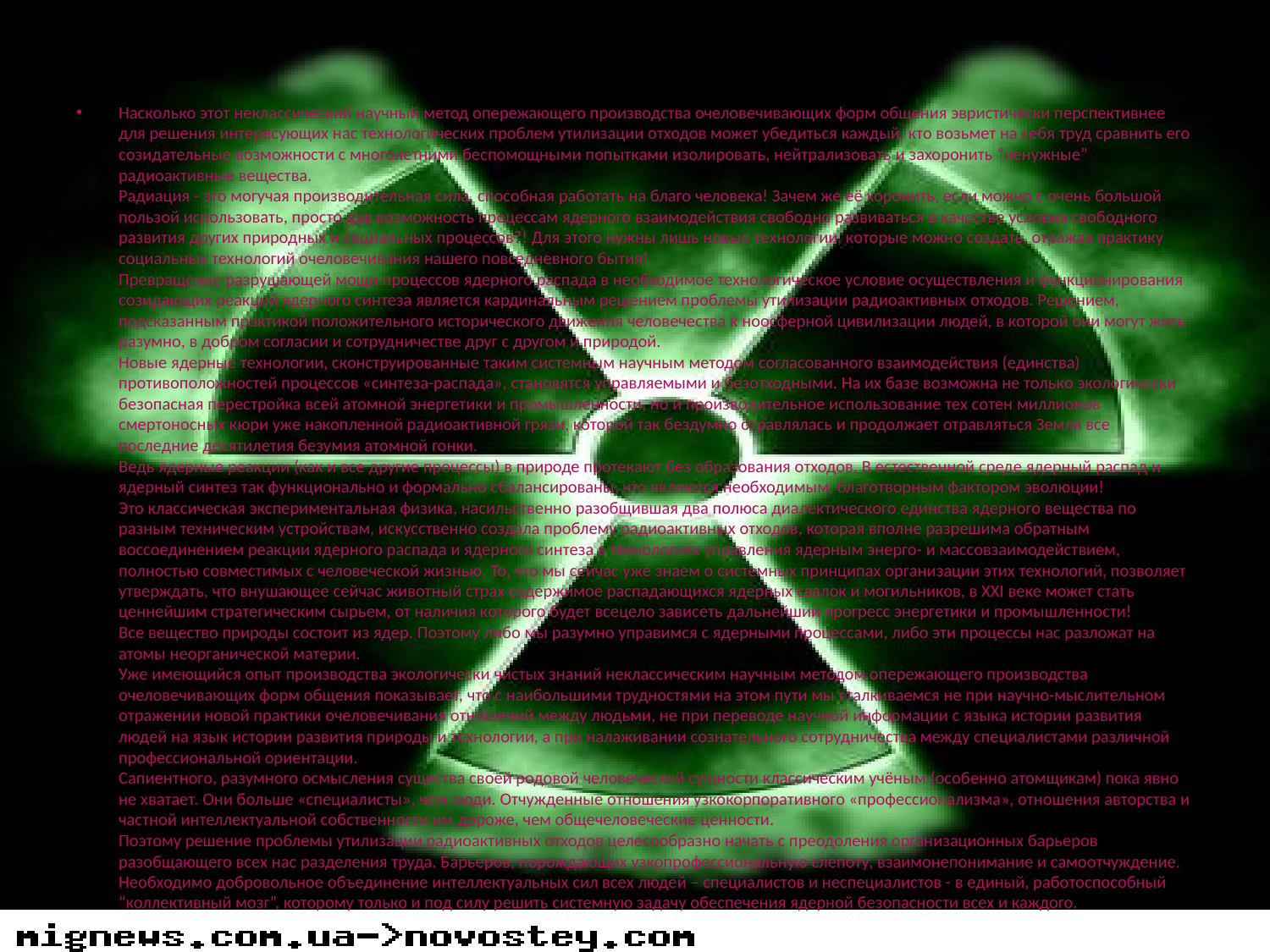

#
Насколько этот неклассический научный метод опережающего производства очеловечивающих форм общения эвристически перспективнее для решения интересующих нас технологических проблем утилизации отходов может убедиться каждый, кто возьмет на себя труд сравнить его созидательные возможности с многолетними беспомощными попытками изолировать, нейтрализовать и захоронить “ненужные” радиоактивные вещества.
Радиация - это могучая производительная сила, способная работать на благо человека! Зачем же её хоронить, если можно с очень большой пользой использовать, просто дав возможность процессам ядерного взаимодействия свободно развиваться в качестве условия свободного развития других природных и социальных процессов?! Для этого нужны лишь новые технологии, которые можно создать, отражая практику социальных технологий очеловечивания нашего повседневного бытия!
Превращение разрушающей мощи процессов ядерного распада в необходимое технологическое условие осуществления и функционирования созидающих реакций ядерного синтеза является кардинальным решением проблемы утилизации радиоактивных отходов. Решением, подсказанным практикой положительного исторического движения человечества к ноосферной цивилизации людей, в которой они могут жить разумно, в добром согласии и сотрудничестве друг с другом и природой.
Новые ядерные технологии, сконструированные таким системным научным методом согласованного взаимодействия (единства) противоположностей процессов «синтеза-распада», становятся управляемыми и безотходными. На их базе возможна не только экологически безопасная перестройка всей атомной энергетики и промышленности, но и производительное использование тех сотен миллионов смертоносных кюри уже накопленной радиоактивной грязи, которой так бездумно отравлялась и продолжает отравляться Земля все последние десятилетия безумия атомной гонки.
Ведь ядерные реакции (как и все другие процессы) в природе протекают без образования отходов. В естественной среде ядерный распад и ядерный синтез так функционально и формально сбалансированы, что являются необходимым, благотворным фактором эволюции!
Это классическая экспериментальная физика, насильственно разобщившая два полюса диалектического единства ядерного вещества по разным техническим устройствам, искусственно создала проблему радиоактивных отходов, которая вполне разрешима обратным воссоединением реакции ядерного распада и ядерного синтеза в технологиях управления ядерным энерго- и массовзаимодействием, полностью совместимых с человеческой жизнью. То, что мы сейчас уже знаем о системных принципах организации этих технологий, позволяет утверждать, что внушающее сейчас животный страх содержимое распадающихся ядерных свалок и могильников, в XXI веке может стать ценнейшим стратегическим сырьем, от наличия которого будет всецело зависеть дальнейший прогресс энергетики и промышленности!
Все вещество природы состоит из ядер. Поэтому либо мы разумно управимся с ядерными процессами, либо эти процессы нас разложат на атомы неорганической материи.
Уже имеющийся опыт производства экологически чистых знаний неклассическим научным методом опережающего производства очеловечивающих форм общения показывает, что с наибольшими трудностями на этом пути мы сталкиваемся не при научно-мыслительном отражении новой практики очеловечивания отношений между людьми, не при переводе научной информации с языка истории развития людей на язык истории развития природы и технологии, а при налаживании сознательного сотрудничества между специалистами различной профессиональной ориентации.
Сапиентного, разумного осмысления существа своей родовой человеческой сущности классическим учёным (особенно атомщикам) пока явно не хватает. Они больше «специалисты», чем люди. Отчужденные отношения узкокорпоративного «профессионализма», отношения авторства и частной интеллектуальной собственности им дороже, чем общечеловеческие ценности.
Поэтому решение проблемы утилизации радиоактивных отходов целесообразно начать с преодоления организационных барьеров разобщающего всех нас разделения труда. Барьеров, порождающих узкопрофессиональную слепоту, взаимонепонимание и самоотчуждение. Необходимо добровольное объединение интеллектуальных сил всех людей – специалистов и неспециалистов - в единый, работоспособный “коллективный мозг”, которому только и под силу решить системную задачу обеспечения ядерной безопасности всех и каждого.